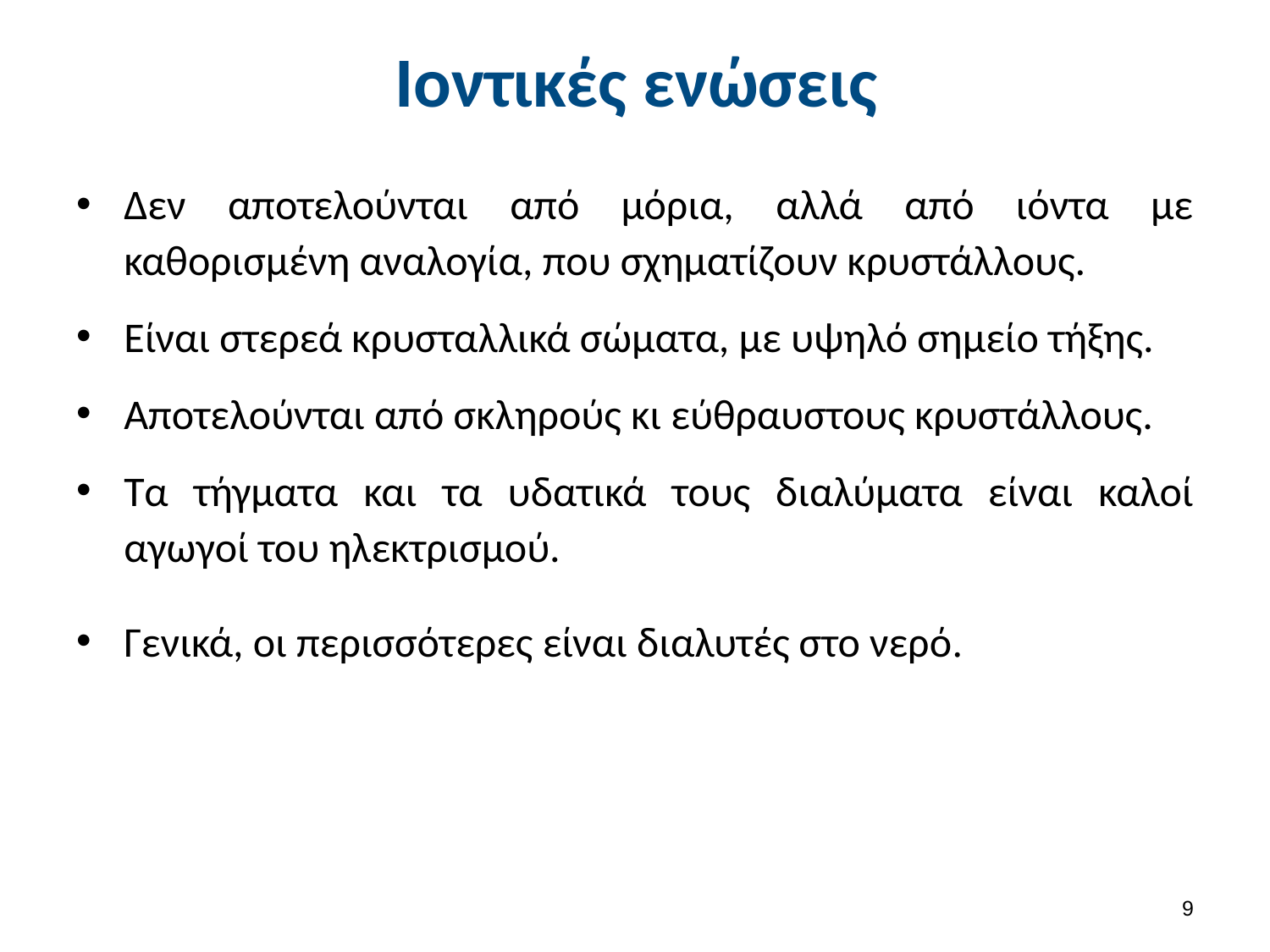

# Ιοντικές ενώσεις
Δεν αποτελούνται από μόρια, αλλά από ιόντα με καθορισμένη αναλογία, που σχηματίζουν κρυστάλλους.
Είναι στερεά κρυσταλλικά σώματα, με υψηλό σημείο τήξης.
Αποτελούνται από σκληρούς κι εύθραυστους κρυστάλλους.
Τα τήγματα και τα υδατικά τους διαλύματα είναι καλοί αγωγοί του ηλεκτρισμού.
Γενικά, οι περισσότερες είναι διαλυτές στο νερό.
9